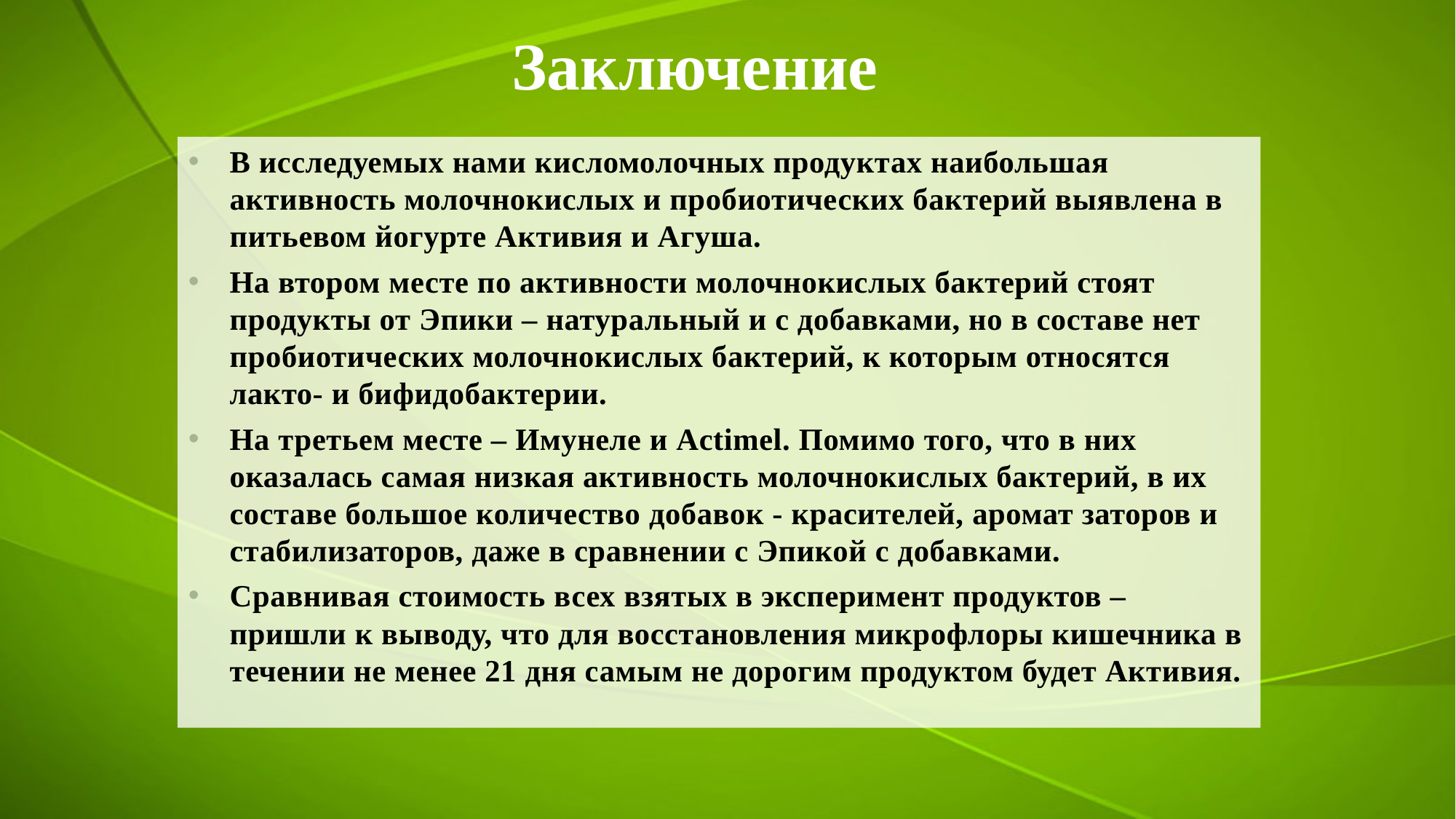

# Заключение
В исследуемых нами кисломолочных продуктах наибольшая активность молочнокислых и пробиотических бактерий выявлена в питьевом йогурте Активия и Агуша.
На втором месте по активности молочнокислых бактерий стоят продукты от Эпики – натуральный и с добавками, но в составе нет пробиотических молочнокислых бактерий, к которым относятся лакто- и бифидобактерии.
На третьем месте – Имунеле и Actimel. Помимо того, что в них оказалась самая низкая активность молочнокислых бактерий, в их составе большое количество добавок - красителей, аромат заторов и стабилизаторов, даже в сравнении с Эпикой с добавками.
Сравнивая стоимость всех взятых в эксперимент продуктов – пришли к выводу, что для восстановления микрофлоры кишечника в течении не менее 21 дня самым не дорогим продуктом будет Активия.